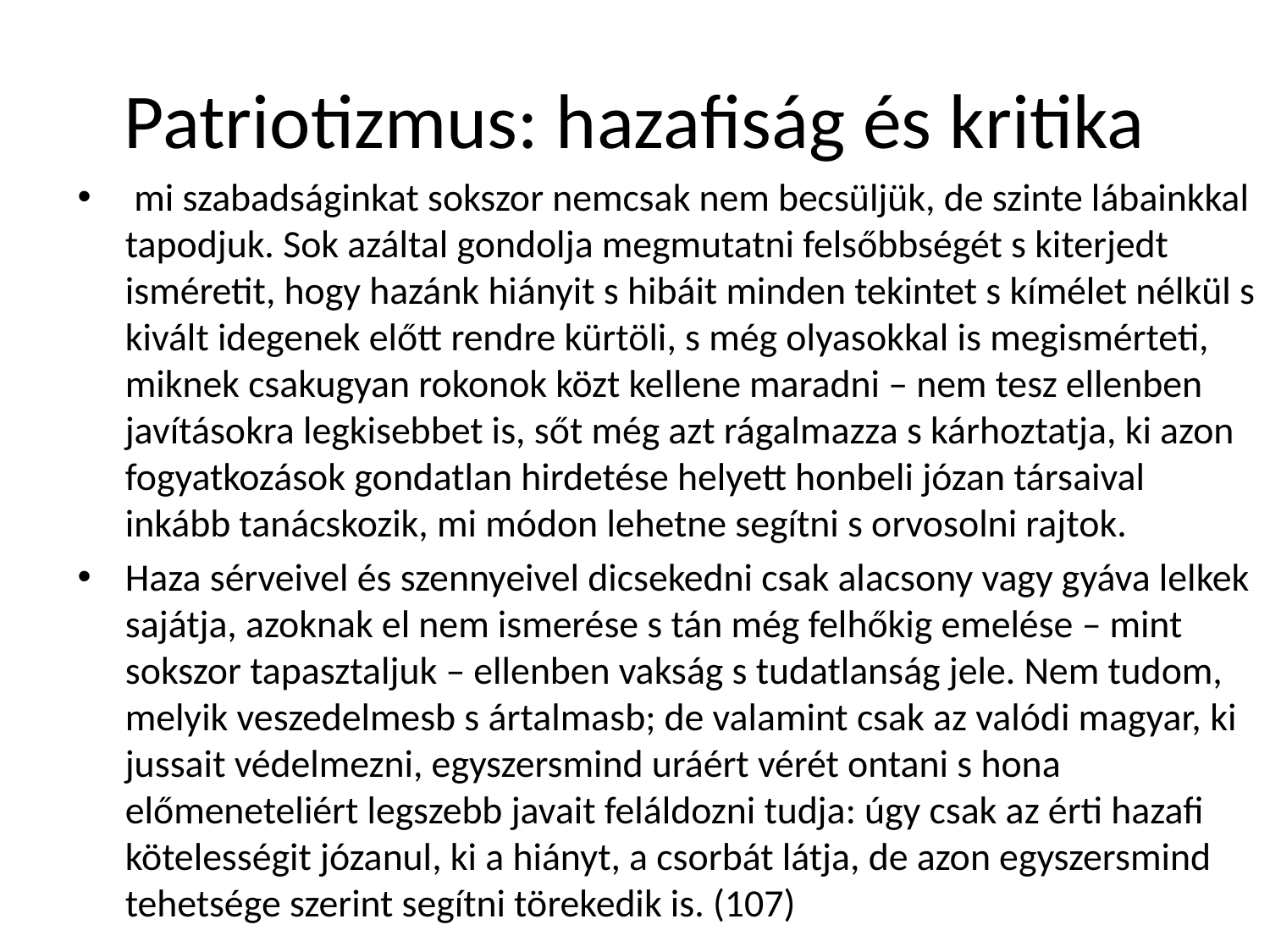

# Patriotizmus: hazafiság és kritika
 mi szabadságinkat sokszor nemcsak nem becsüljük, de szinte lábainkkal tapodjuk. Sok azáltal gondolja megmutatni felsőbbségét s kiterjedt isméretit, hogy hazánk hiányit s hibáit minden tekintet s kímélet nélkül s kivált idegenek előtt rendre kürtöli, s még olyasokkal is megismérteti, miknek csakugyan rokonok közt kellene maradni – nem tesz ellenben javításokra legkisebbet is, sőt még azt rágalmazza s kárhoztatja, ki azon fogyatkozások gondatlan hirdetése helyett honbeli józan társaival inkább tanácskozik, mi módon lehetne segítni s orvosolni rajtok.
Haza sérveivel és szennyeivel dicsekedni csak alacsony vagy gyáva lelkek sajátja, azoknak el nem ismerése s tán még felhőkig emelése – mint sokszor tapasztaljuk – ellenben vakság s tudatlanság jele. Nem tudom, melyik veszedelmesb s ártalmasb; de valamint csak az valódi magyar, ki jussait védelmezni, egyszersmind uráért vérét ontani s hona előmeneteliért legszebb javait feláldozni tudja: úgy csak az érti hazafi kötelességit józanul, ki a hiányt, a csorbát látja, de azon egyszersmind tehetsége szerint segítni törekedik is. (107)